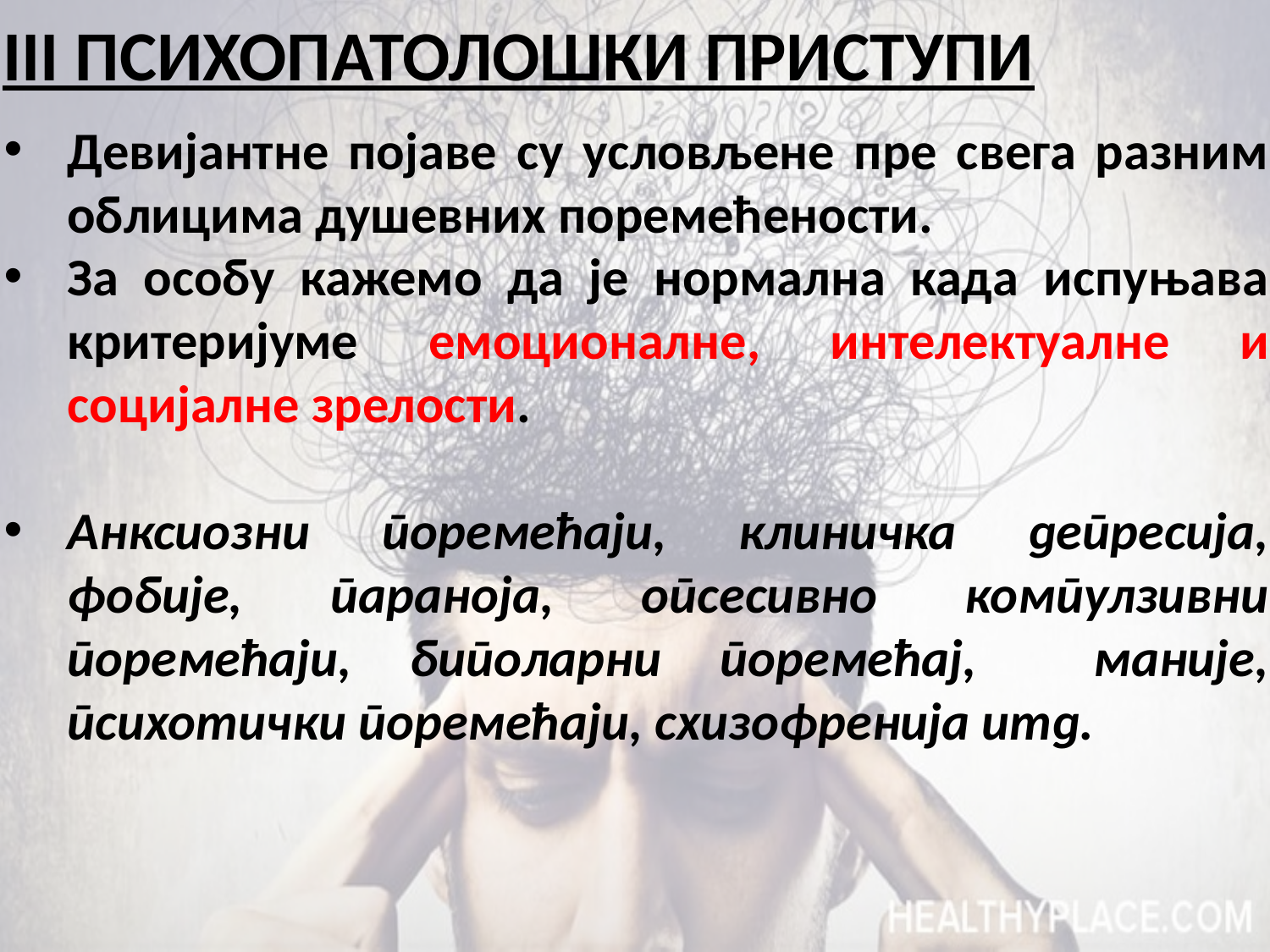

# III ПСИХОПАТОЛОШКИ ПРИСТУПИ
Девијантне појаве су условљене пре свега разним облицима душевних поремећености.
За особу кажемо да је нормална када испуњава критеријуме емоционалне, интелектуалне и социјалне зрелости.

Анксиозни поремећаји, клиничка депресија, фобије, параноја, опсесивно компулзивни поремећаји, биполарни поремећај,  маније, психотички поремећаји, схизофренија итд.